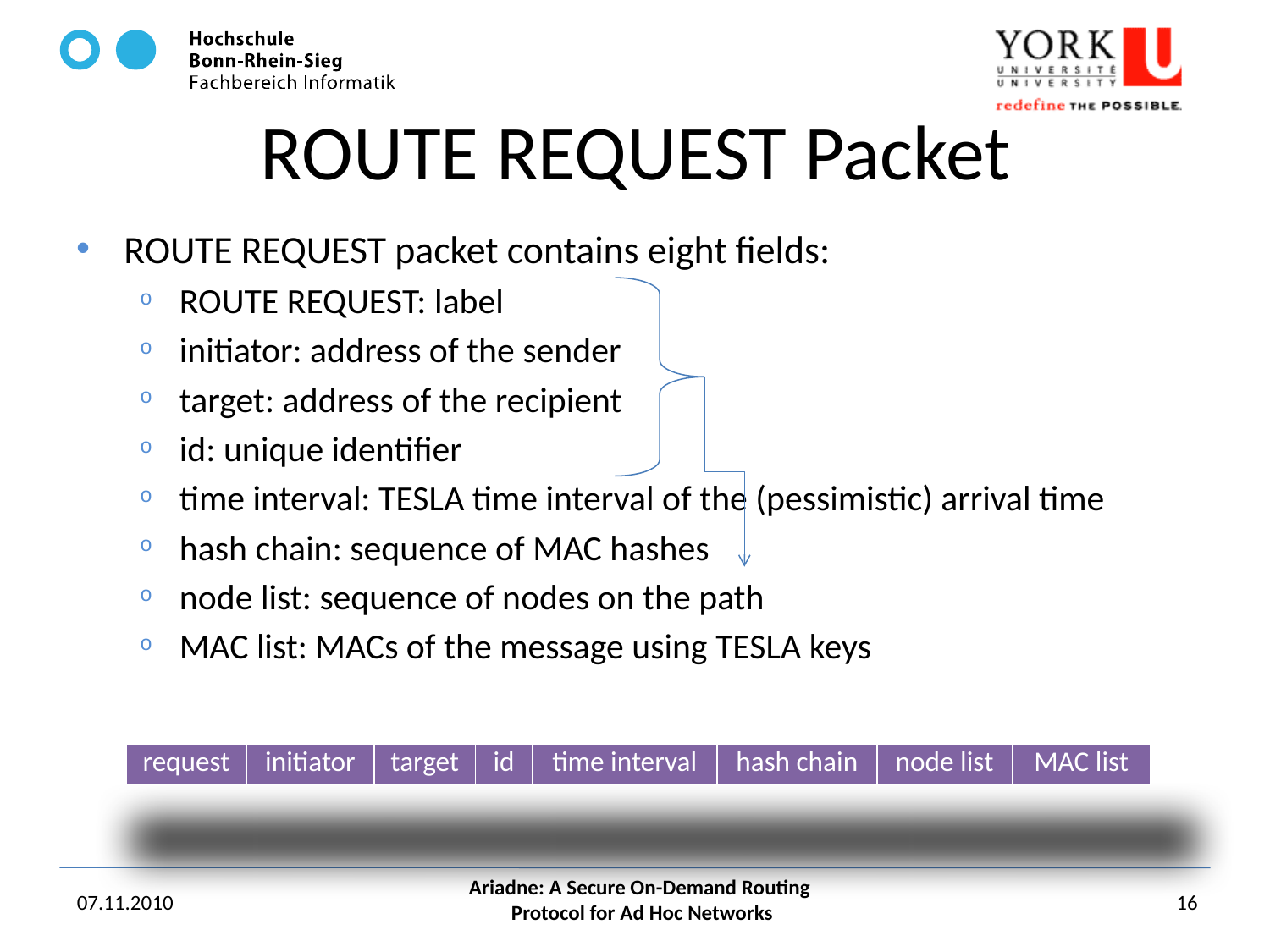

# ROUTE REQUEST Packet
ROUTE REQUEST packet contains eight fields:
ROUTE REQUEST: label
initiator: address of the sender
target: address of the recipient
id: unique identifier
time interval: TESLA time interval of the (pessimistic) arrival time
hash chain: sequence of MAC hashes
node list: sequence of nodes on the path
MAC list: MACs of the message using TESLA keys

| request | initiator | target | id | time interval | hash chain | node list | MAC list |
| --- | --- | --- | --- | --- | --- | --- | --- |